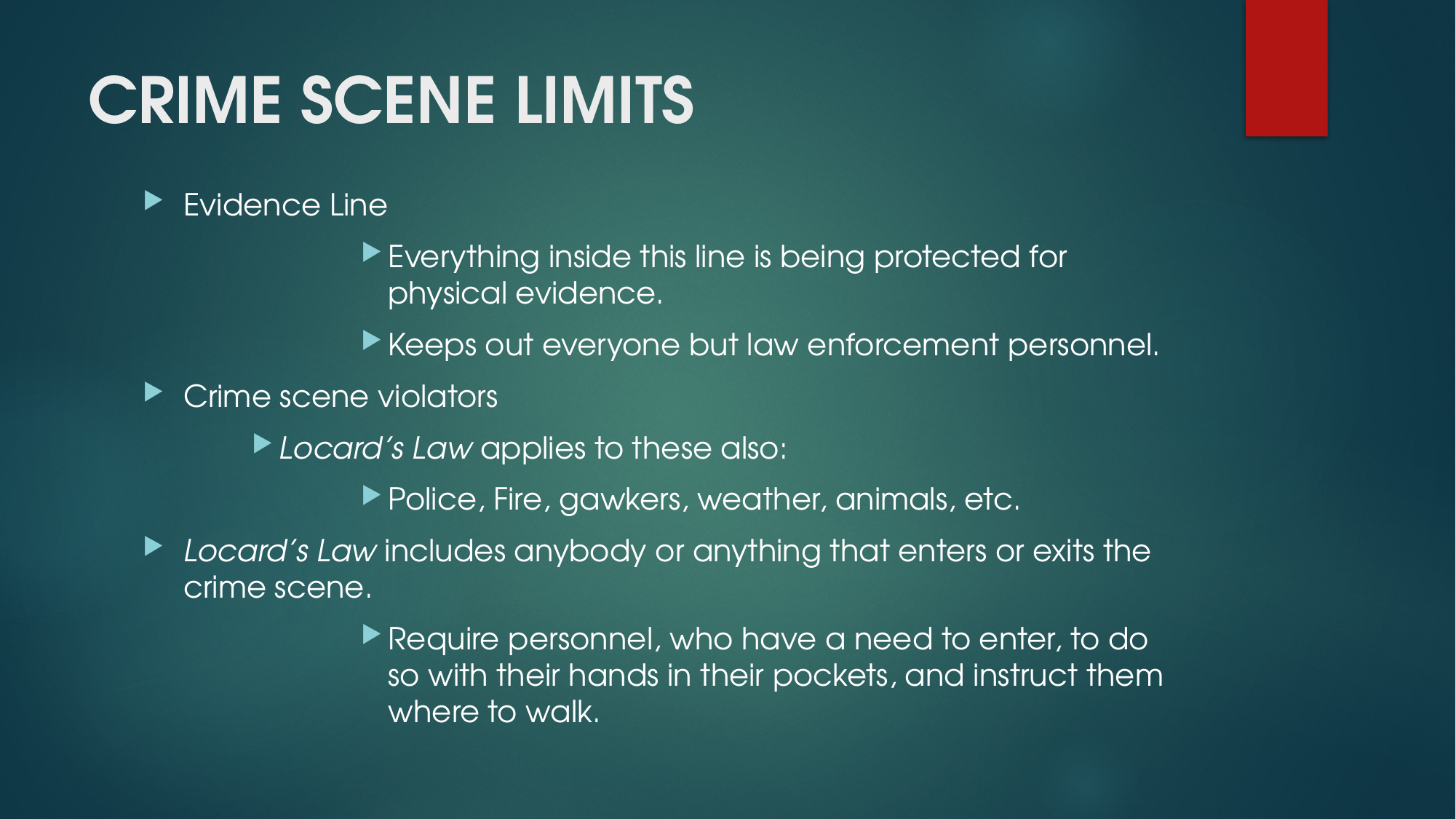

# CRIME SCENE LIMITS
Evidence Line
Everything inside this line is being protected for physical evidence.
Keeps out everyone but law enforcement personnel.
Crime scene violators
Locard’s Law applies to these also:
Police, Fire, gawkers, weather, animals, etc.
Locard’s Law includes anybody or anything that enters or exits the crime scene.
Require personnel, who have a need to enter, to do so with their hands in their pockets, and instruct them where to walk.